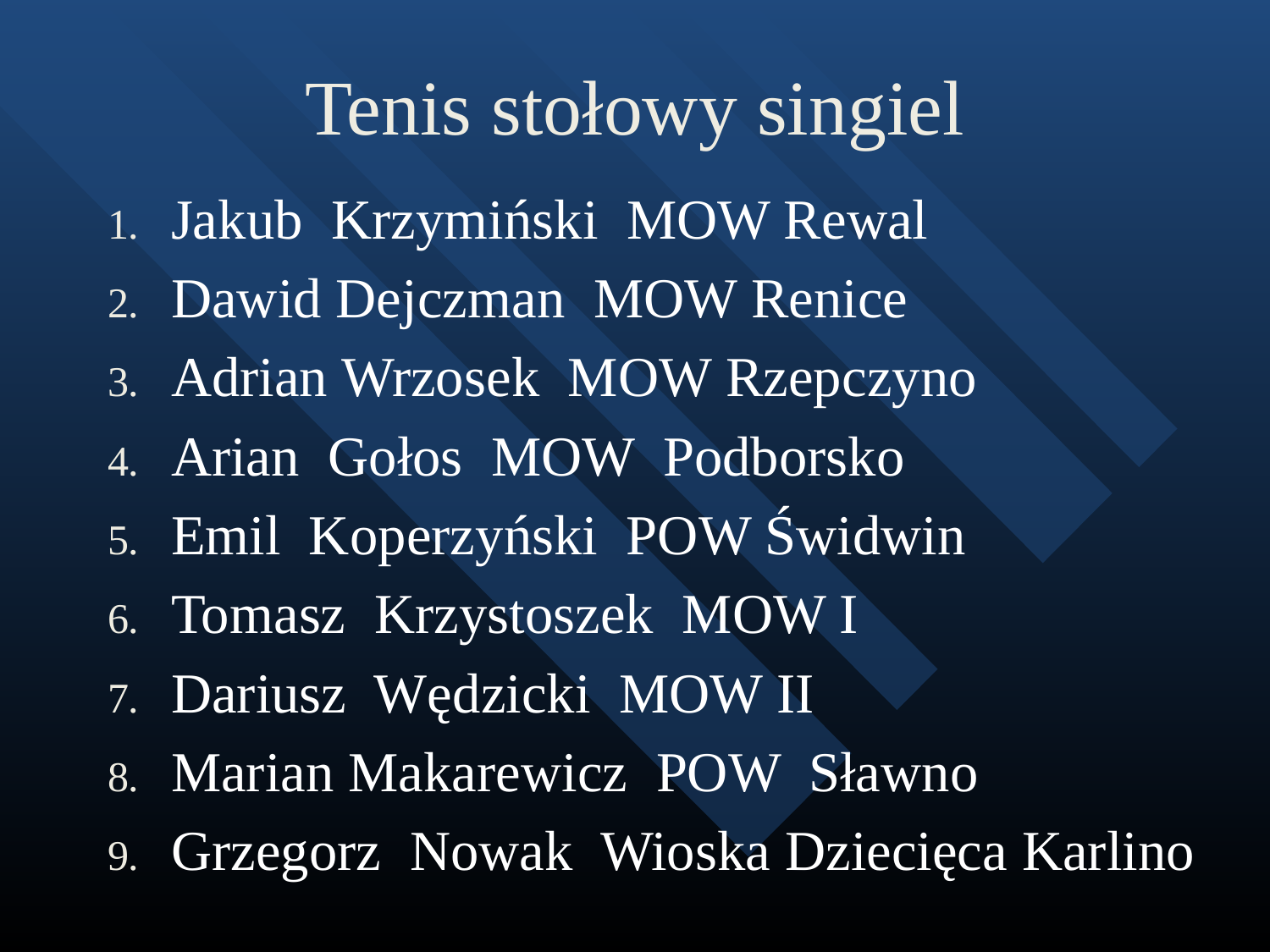

# Tenis stołowy singiel
Jakub  Krzymiński  MOW Rewal
Dawid Dejczman  MOW Renice
Adrian Wrzosek  MOW Rzepczyno
Arian  Gołos  MOW  Podborsko
Emil  Koperzyński  POW Świdwin
Tomasz  Krzystoszek  MOW I
Dariusz  Wędzicki  MOW II
Marian Makarewicz  POW  Sławno
Grzegorz  Nowak  Wioska Dziecięca Karlino